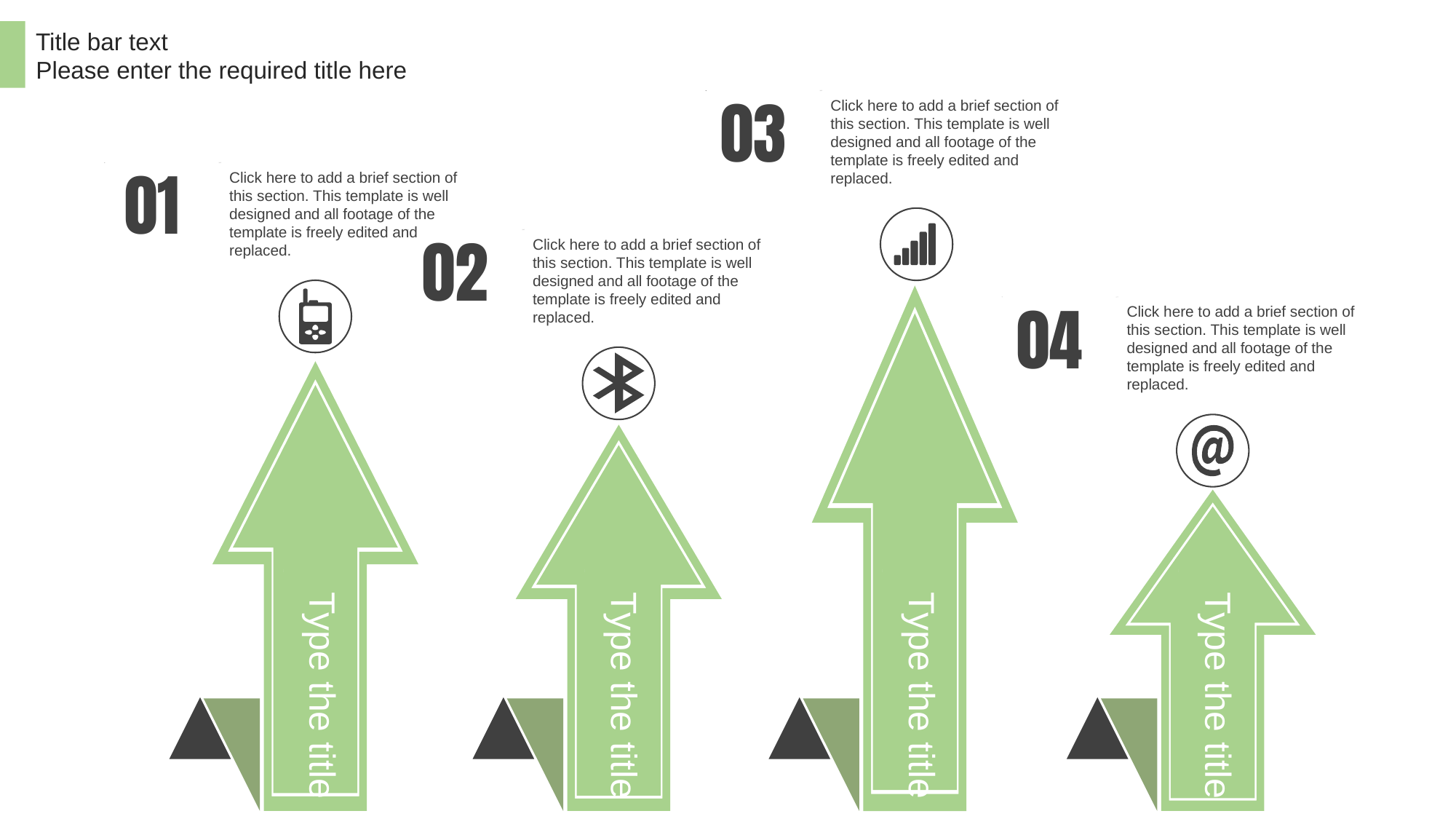

Title bar text
Please enter the required title here
03
Click here to add a brief section of this section. This template is well designed and all footage of the template is freely edited and replaced.
01
Click here to add a brief section of this section. This template is well designed and all footage of the template is freely edited and replaced.

02
Click here to add a brief section of this section. This template is well designed and all footage of the template is freely edited and replaced.

04
Click here to add a brief section of this section. This template is well designed and all footage of the template is freely edited and replaced.

Type the title
Type the title
Type the title
Type the title